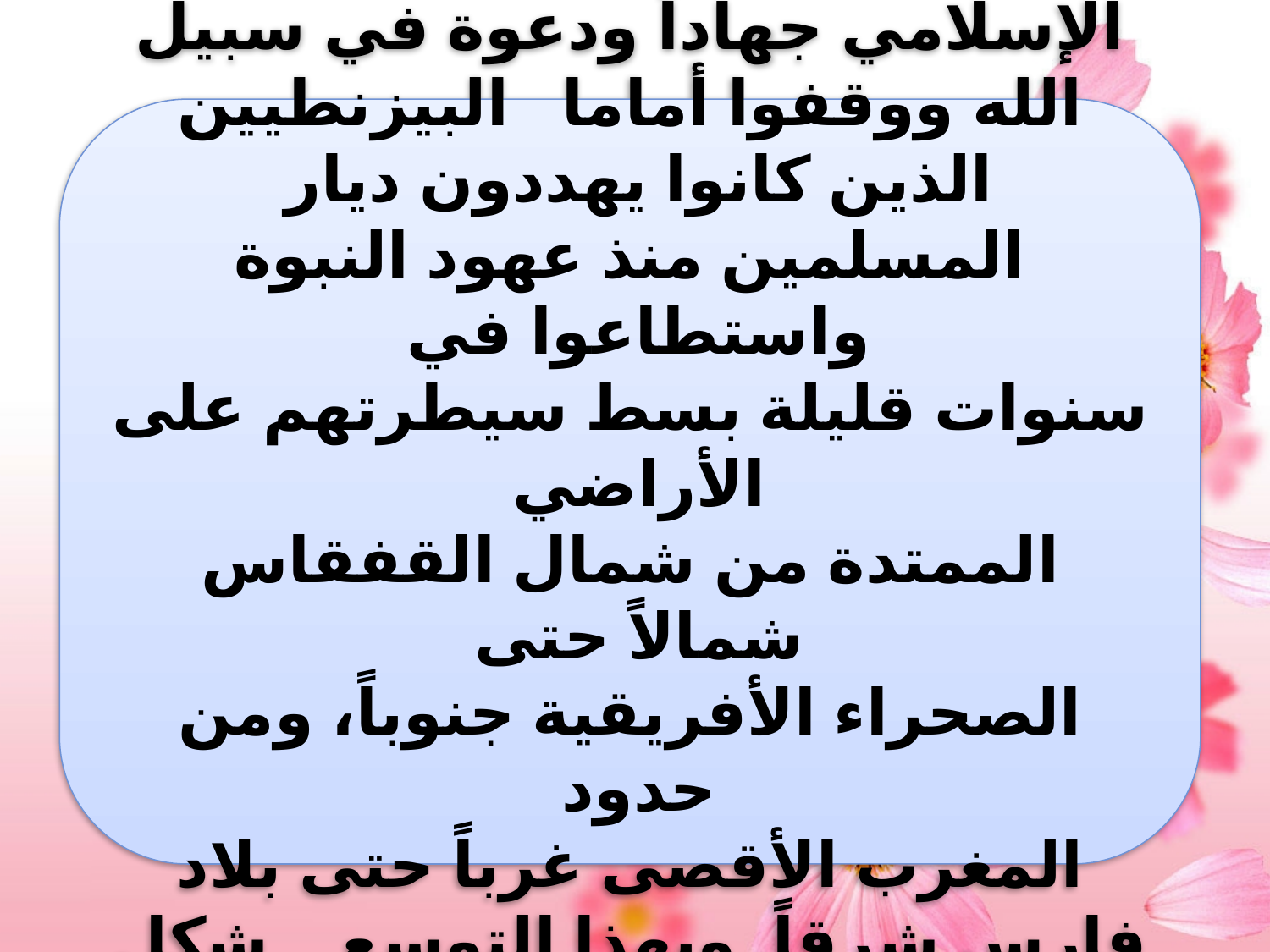

سار العثمانيون في فتوحاتهم على المنهج
الإسلامي جهاداً ودعوة في سبيل الله ووقفوا أماما   البيزنطيين الذين كانوا يهددون ديار
المسلمين منذ عهود النبوة واستطاعوا في
سنوات قليلة بسط سيطرتهم على الأراضي
الممتدة من شمال القفقاس شمالاً حتى
الصحراء الأفريقية جنوباً، ومن حدود
المغرب الأقصى غرباً حتى بلاد فارس شرقاً. وبهذا التوسع    شكل العثمانيون قوة إسلامية كانت من   أقوى الدول في التاريخ